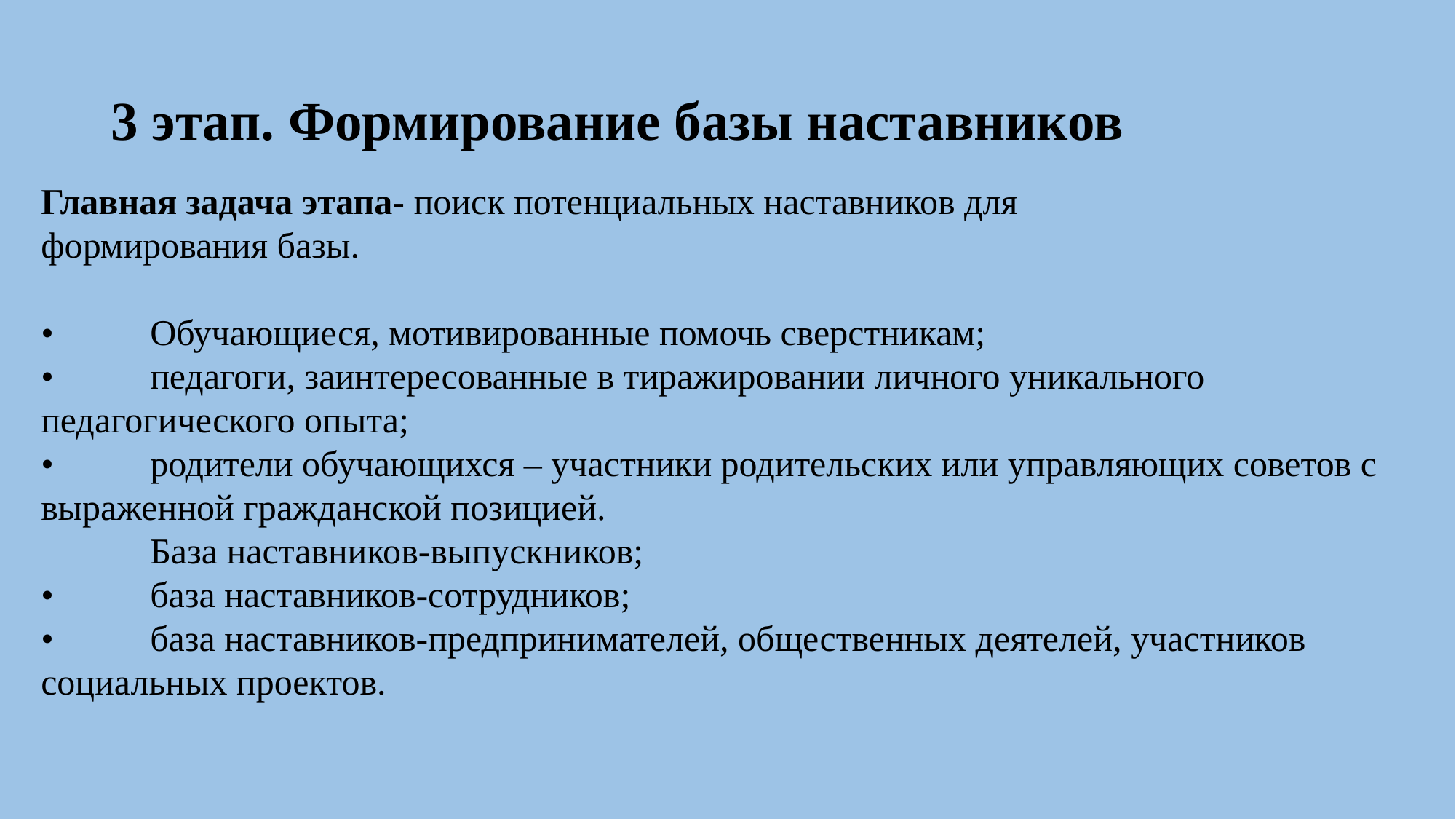

# 3 этап. Формирование базы наставников
Главная задача этапа- поиск потенциальных наставников для
формирования базы.

•	Обучающиеся, мотивированные помочь сверстникам;
•	педагоги, заинтересованные в тиражировании личного уникального педагогического опыта;
•	родители обучающихся – участники родительских или управляющих советов с выраженной гражданской позицией.
	База наставников-выпускников;
•	база наставников-сотрудников;
•	база наставников-предпринимателей, общественных деятелей, участников социальных проектов.